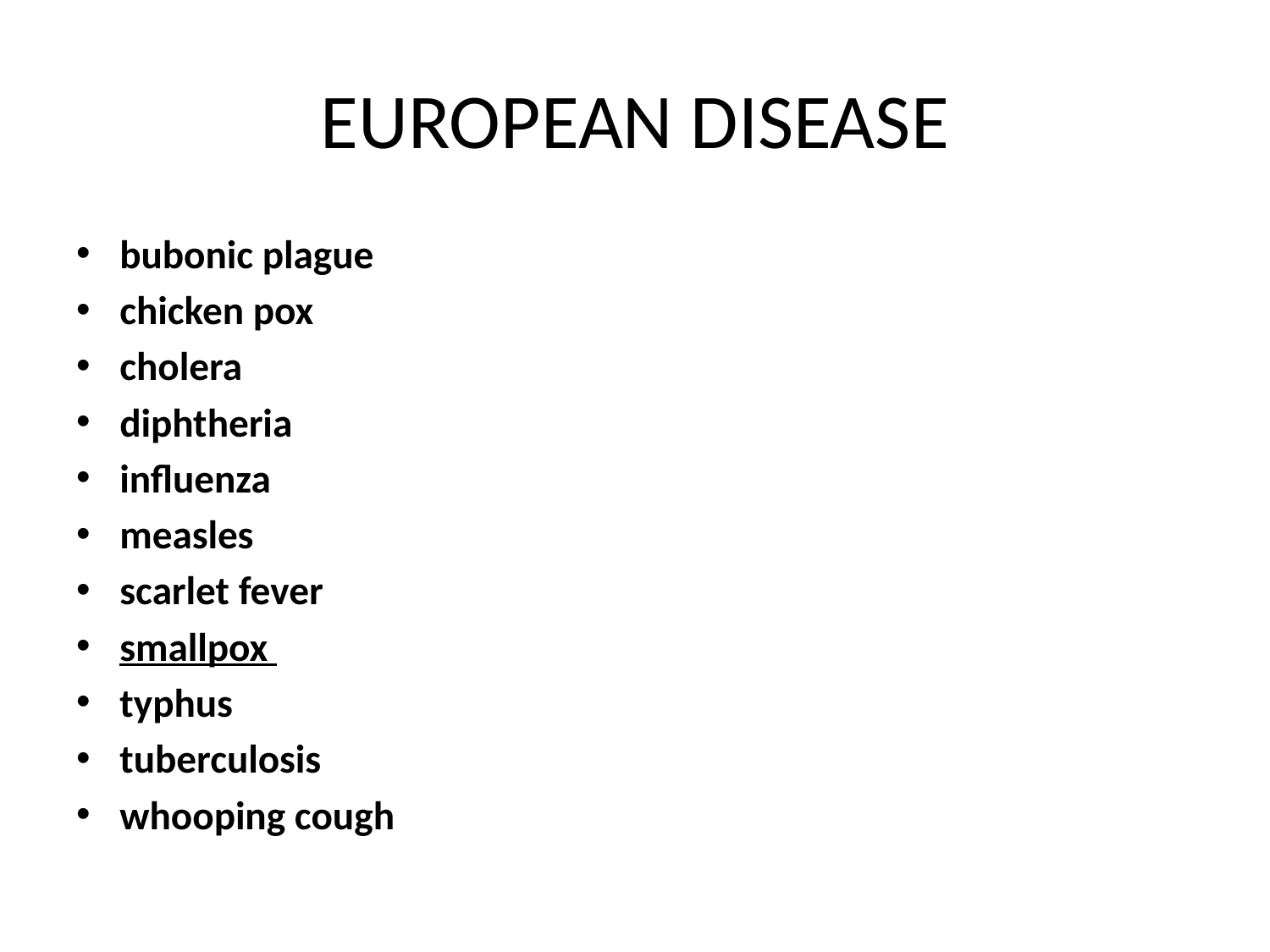

# EUROPEAN DISEASE
bubonic plague
chicken pox
cholera
diphtheria
influenza
measles
scarlet fever
smallpox
typhus
tuberculosis
whooping cough